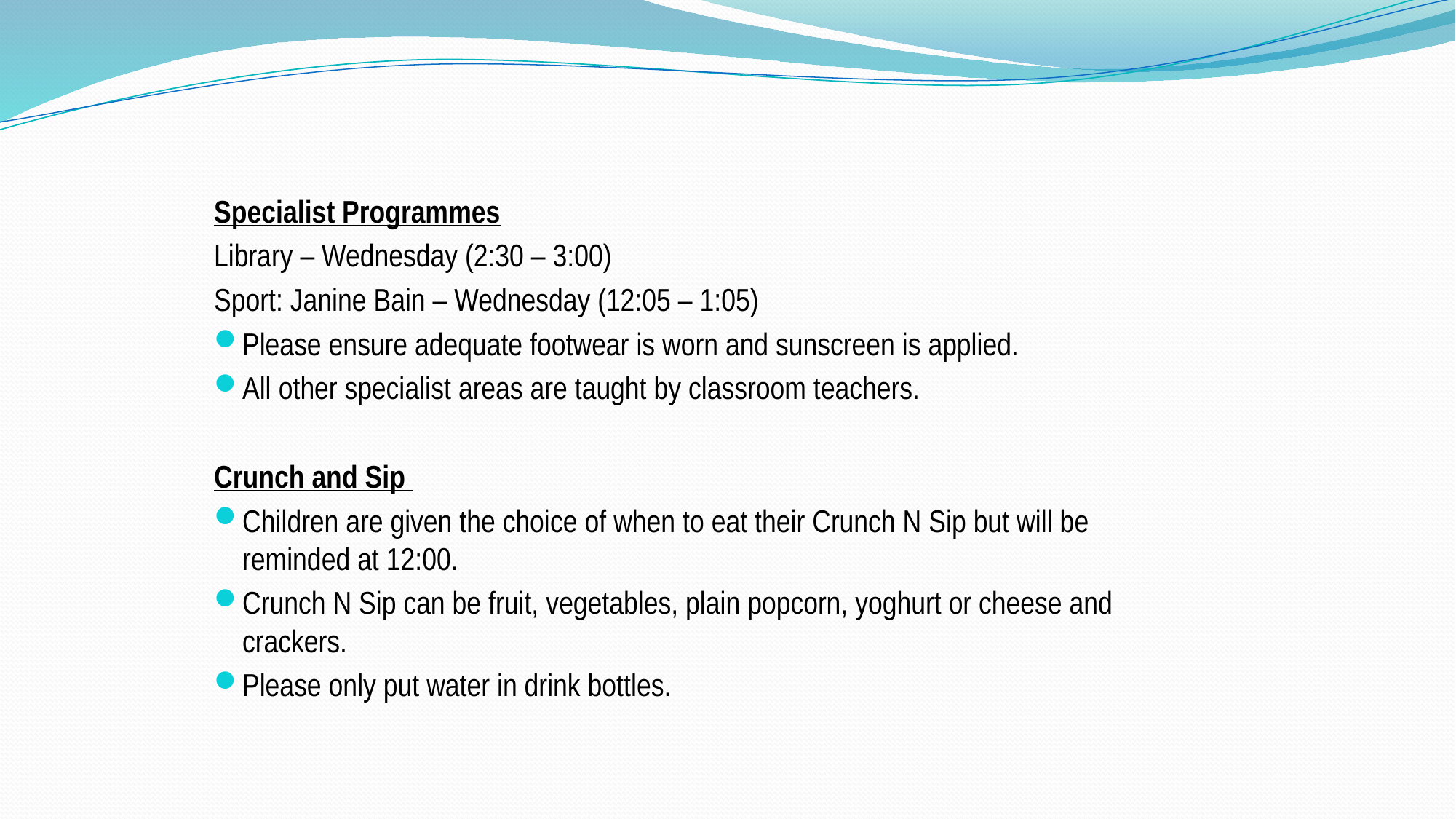

Specialist Programmes
Library – Wednesday (2:30 – 3:00)
Sport: Janine Bain – Wednesday (12:05 – 1:05)
Please ensure adequate footwear is worn and sunscreen is applied.
All other specialist areas are taught by classroom teachers.

Crunch and Sip
Children are given the choice of when to eat their Crunch N Sip but will be reminded at 12:00.
Crunch N Sip can be fruit, vegetables, plain popcorn, yoghurt or cheese and crackers.
Please only put water in drink bottles.